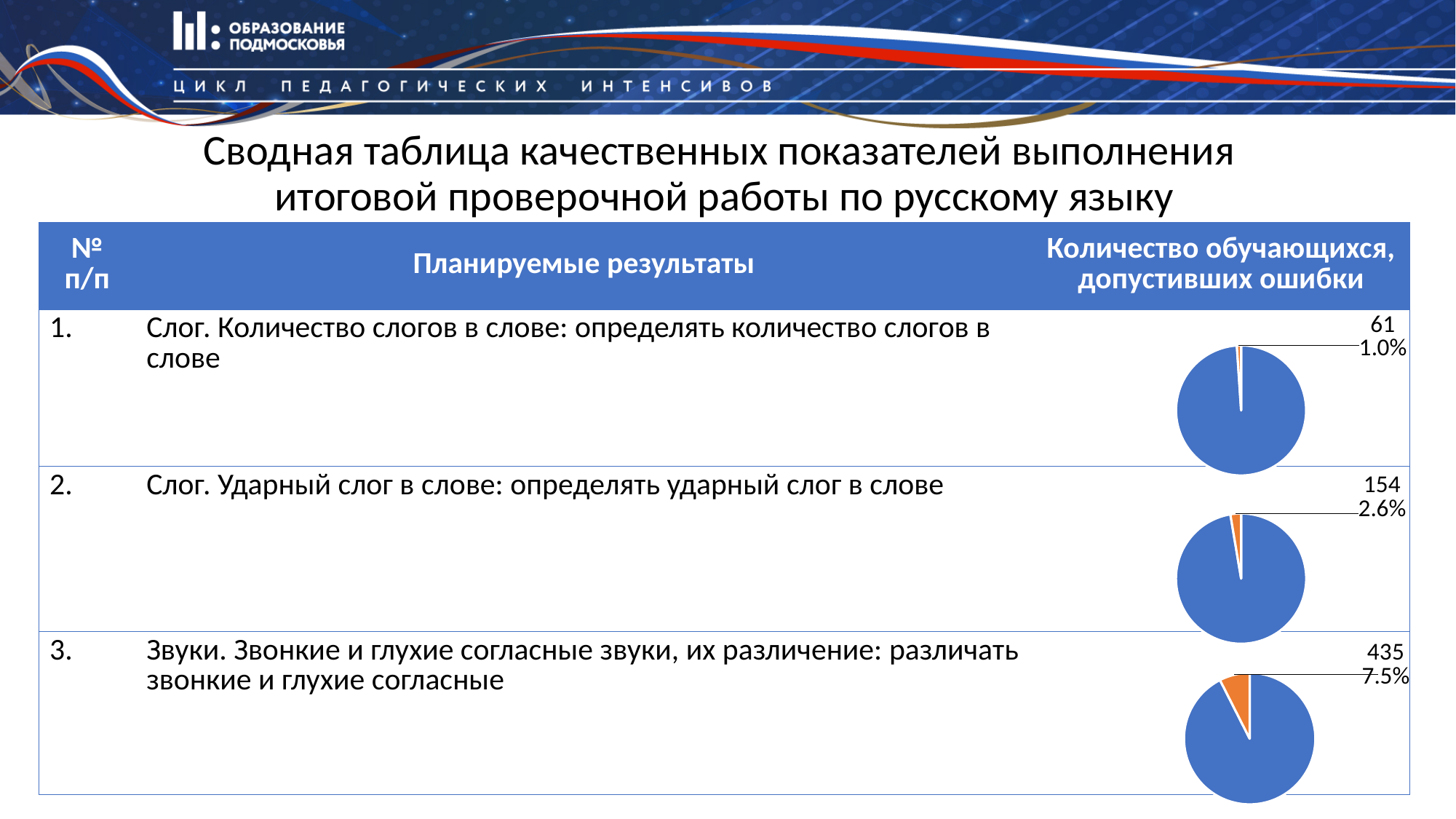

# Сводная таблица качественных показателей выполнения итоговой проверочной работы по русскому языку
| № п/п | Планируемые результаты | Количество обучающихся, допустивших ошибки |
| --- | --- | --- |
| 1. | Слог. Количество слогов в слове: определять количество слогов в слове |  |
| 2. | Слог. Ударный слог в слове: определять ударный слог в слове |  |
| 3. | Звуки. Звонкие и глухие согласные звуки, их различение: различать звонкие и глухие согласные |  |

### Chart

| Category | Столбец1 |
|---|---|
| Кв. 1 | 5764.0 |
| Кв. 2 | 61.0 |

### Chart

| Category | Столбец1 |
|---|---|
| Кв. 1 | 5671.0 |
| Кв. 2 | 154.0 |

### Chart

| Category | Столбец1 |
|---|---|
| Кв. 1 | 5390.0 |
| Кв. 2 | 435.0 |